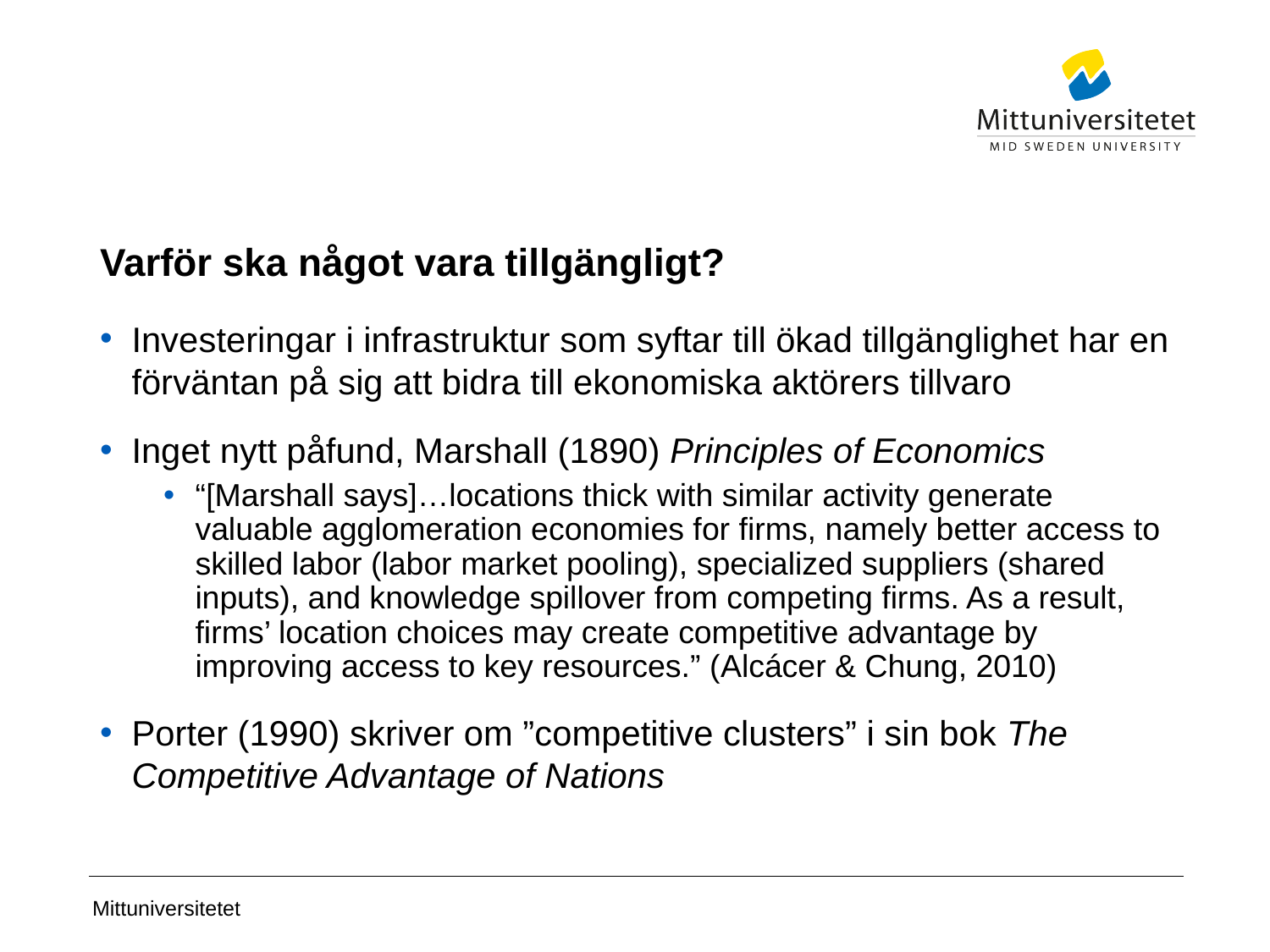

# Varför ska något vara tillgängligt?
Investeringar i infrastruktur som syftar till ökad tillgänglighet har en förväntan på sig att bidra till ekonomiska aktörers tillvaro
Inget nytt påfund, Marshall (1890) Principles of Economics
“[Marshall says]…locations thick with similar activity generate valuable agglomeration economies for firms, namely better access to skilled labor (labor market pooling), specialized suppliers (shared inputs), and knowledge spillover from competing firms. As a result, firms’ location choices may create competitive advantage by improving access to key resources.” (Alcácer & Chung, 2010)
Porter (1990) skriver om ”competitive clusters” i sin bok The Competitive Advantage of Nations